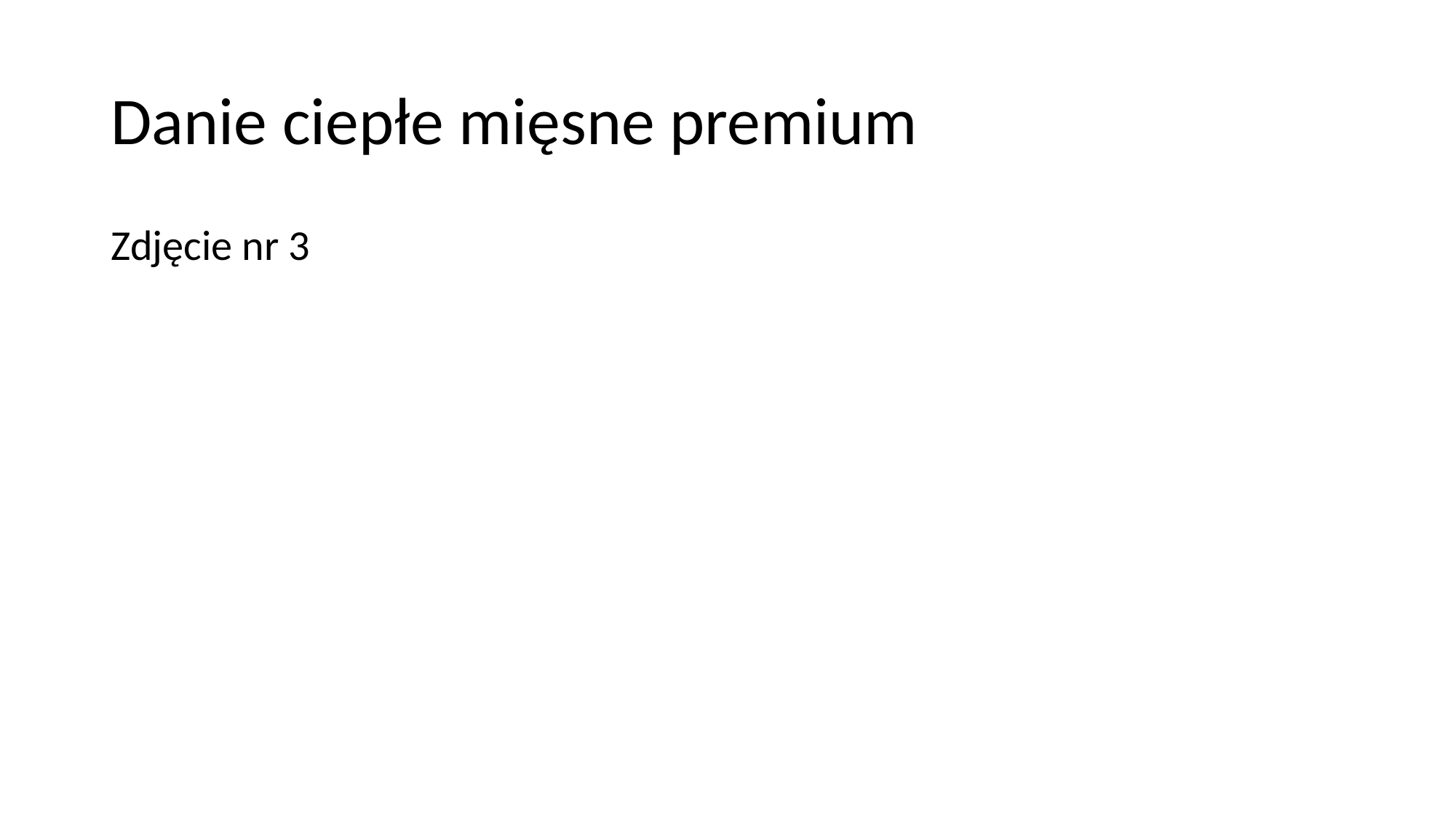

# Danie ciepłe mięsne premium
Zdjęcie nr 3